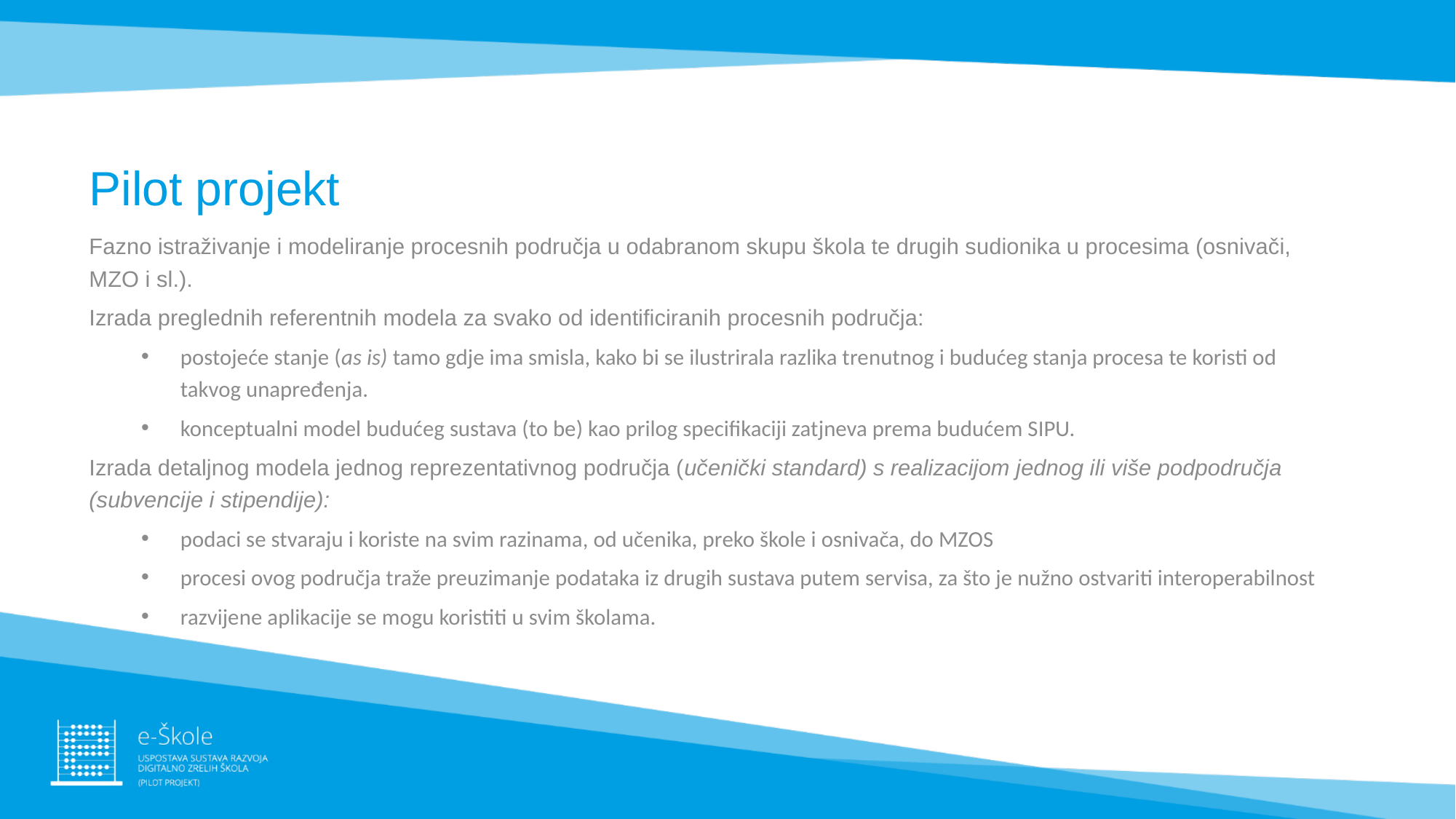

# Pilot projekt
Fazno istraživanje i modeliranje procesnih područja u odabranom skupu škola te drugih sudionika u procesima (osnivači, MZO i sl.).
Izrada preglednih referentnih modela za svako od identificiranih procesnih područja:
postojeće stanje (as is) tamo gdje ima smisla, kako bi se ilustrirala razlika trenutnog i budućeg stanja procesa te koristi od takvog unapređenja.
konceptualni model budućeg sustava (to be) kao prilog specifikaciji zatjneva prema budućem SIPU.
Izrada detaljnog modela jednog reprezentativnog područja (učenički standard) s realizacijom jednog ili više podpodručja (subvencije i stipendije):
podaci se stvaraju i koriste na svim razinama, od učenika, preko škole i osnivača, do MZOS
procesi ovog područja traže preuzimanje podataka iz drugih sustava putem servisa, za što je nužno ostvariti interoperabilnost
razvijene aplikacije se mogu koristiti u svim školama.